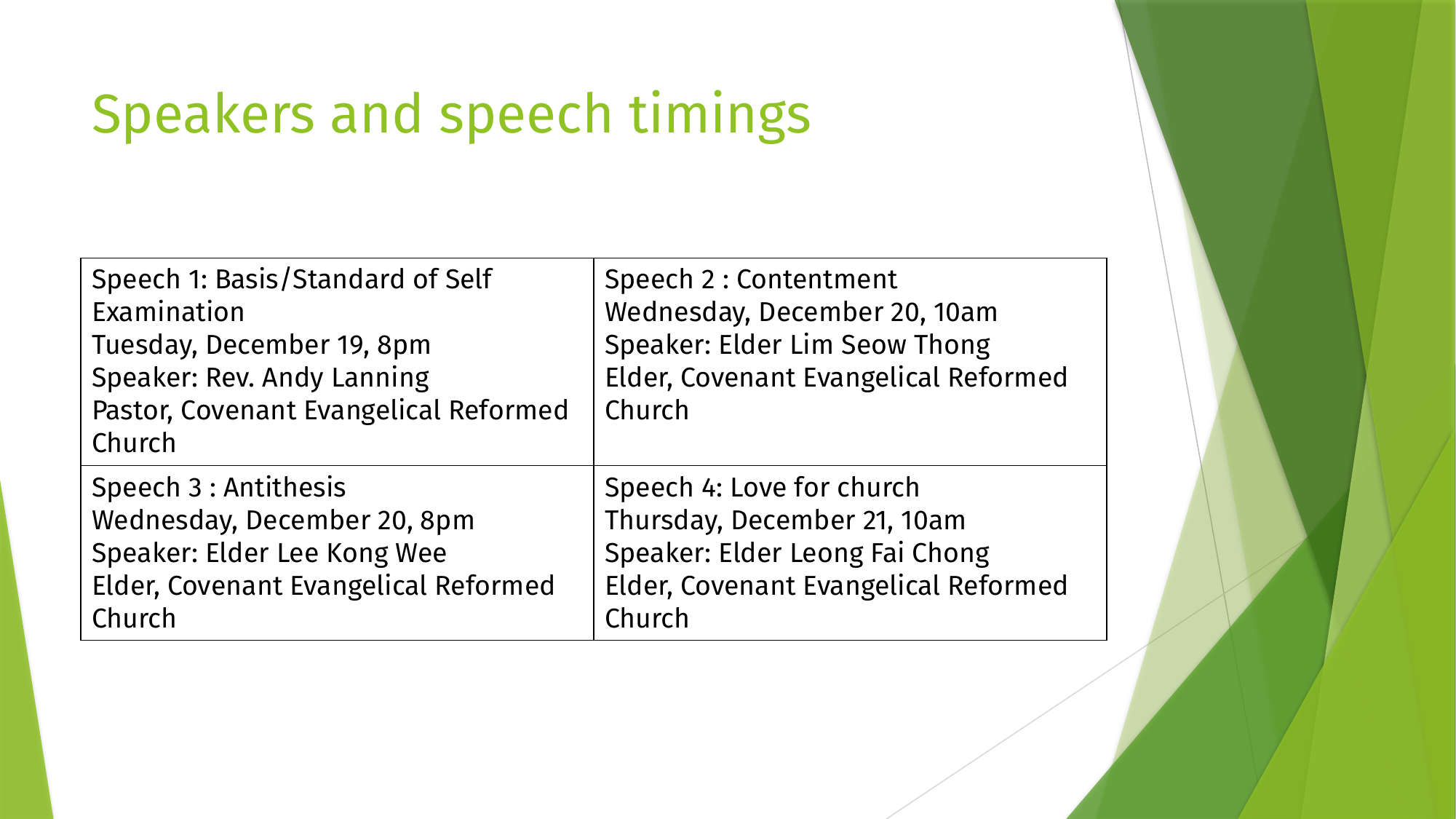

# Speakers and speech timings
| Speech 1: Basis/Standard of Self Examination Tuesday, December 19, 8pm Speaker: Rev. Andy Lanning Pastor, Covenant Evangelical Reformed Church | Speech 2 : Contentment Wednesday, December 20, 10am Speaker: Elder Lim Seow Thong Elder, Covenant Evangelical Reformed Church |
| --- | --- |
| Speech 3 : Antithesis Wednesday, December 20, 8pm Speaker: Elder Lee Kong Wee Elder, Covenant Evangelical Reformed Church | Speech 4: Love for church Thursday, December 21, 10am Speaker: Elder Leong Fai Chong ​Elder, Covenant Evangelical Reformed Church |